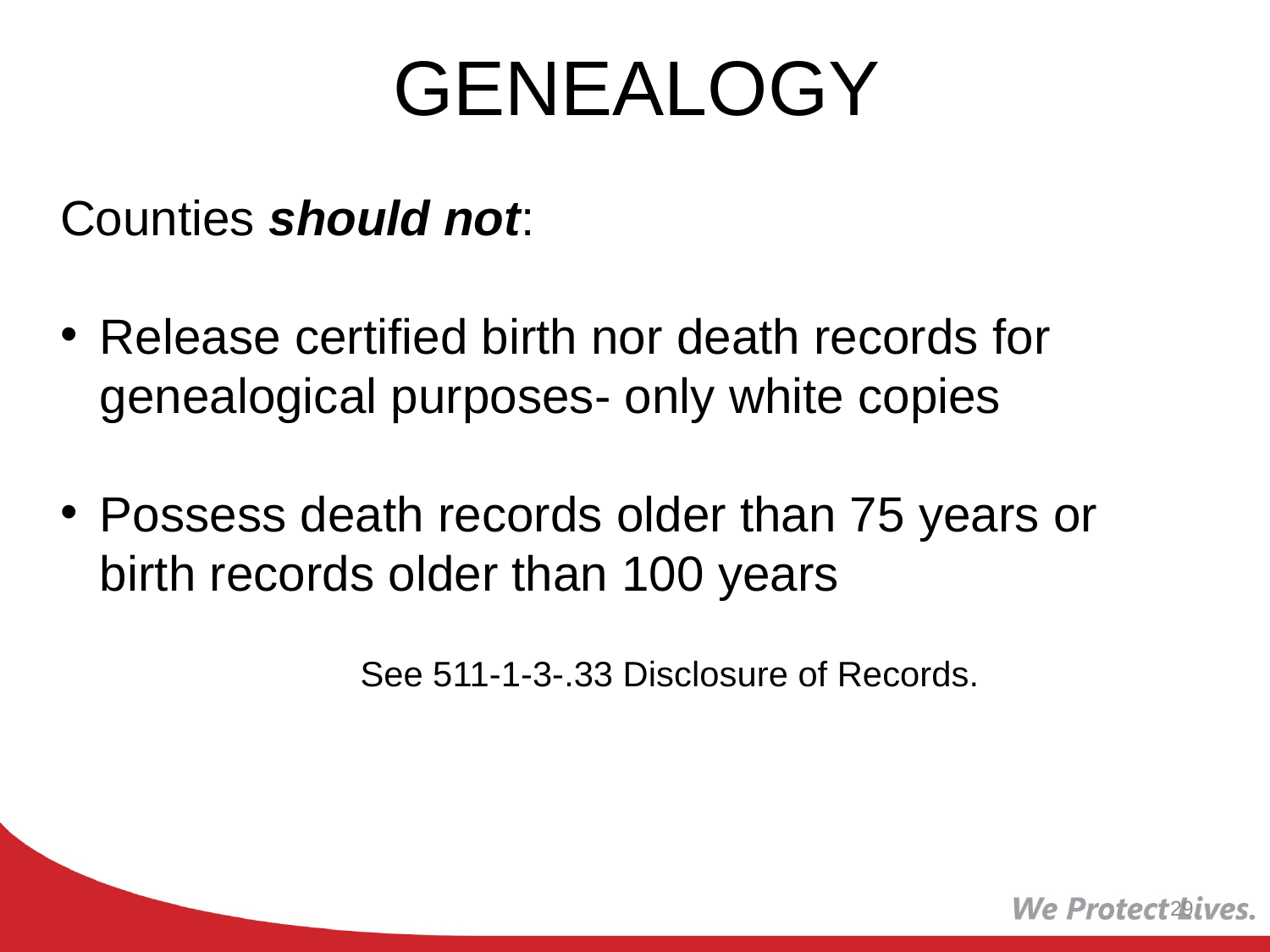

GENEALOGY
Counties should not:

Release certified birth nor death records for genealogical purposes- only white copies

Possess death records older than 75 years or birth records older than 100 years

See 511-1-3-.33 Disclosure of Records.

29